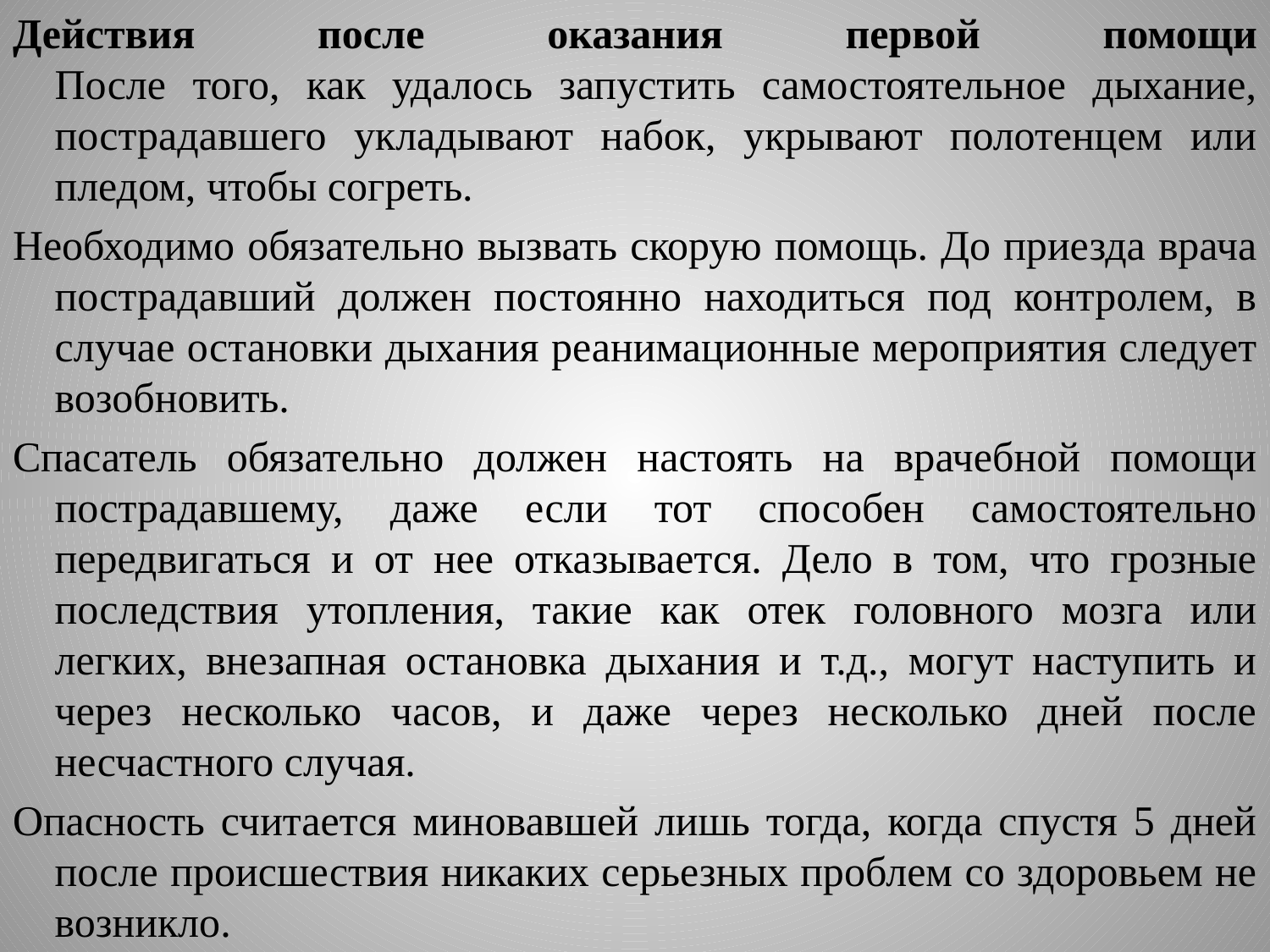

Действия после оказания первой помощи
После того, как удалось запустить самостоятельное дыхание, пострадавшего укладывают набок, укрывают полотенцем или пледом, чтобы согреть.
Необходимо обязательно вызвать скорую помощь. До приезда врача пострадавший должен постоянно находиться под контролем, в случае остановки дыхания реанимационные мероприятия следует возобновить.
Спасатель обязательно должен настоять на врачебной помощи пострадавшему, даже если тот способен самостоятельно передвигаться и от нее отказывается. Дело в том, что грозные последствия утопления, такие как отек головного мозга или легких, внезапная остановка дыхания и т.д., могут наступить и через несколько часов, и даже через несколько дней после несчастного случая.
Опасность считается миновавшей лишь тогда, когда спустя 5 дней после происшествия никаких серьезных проблем со здоровьем не возникло.